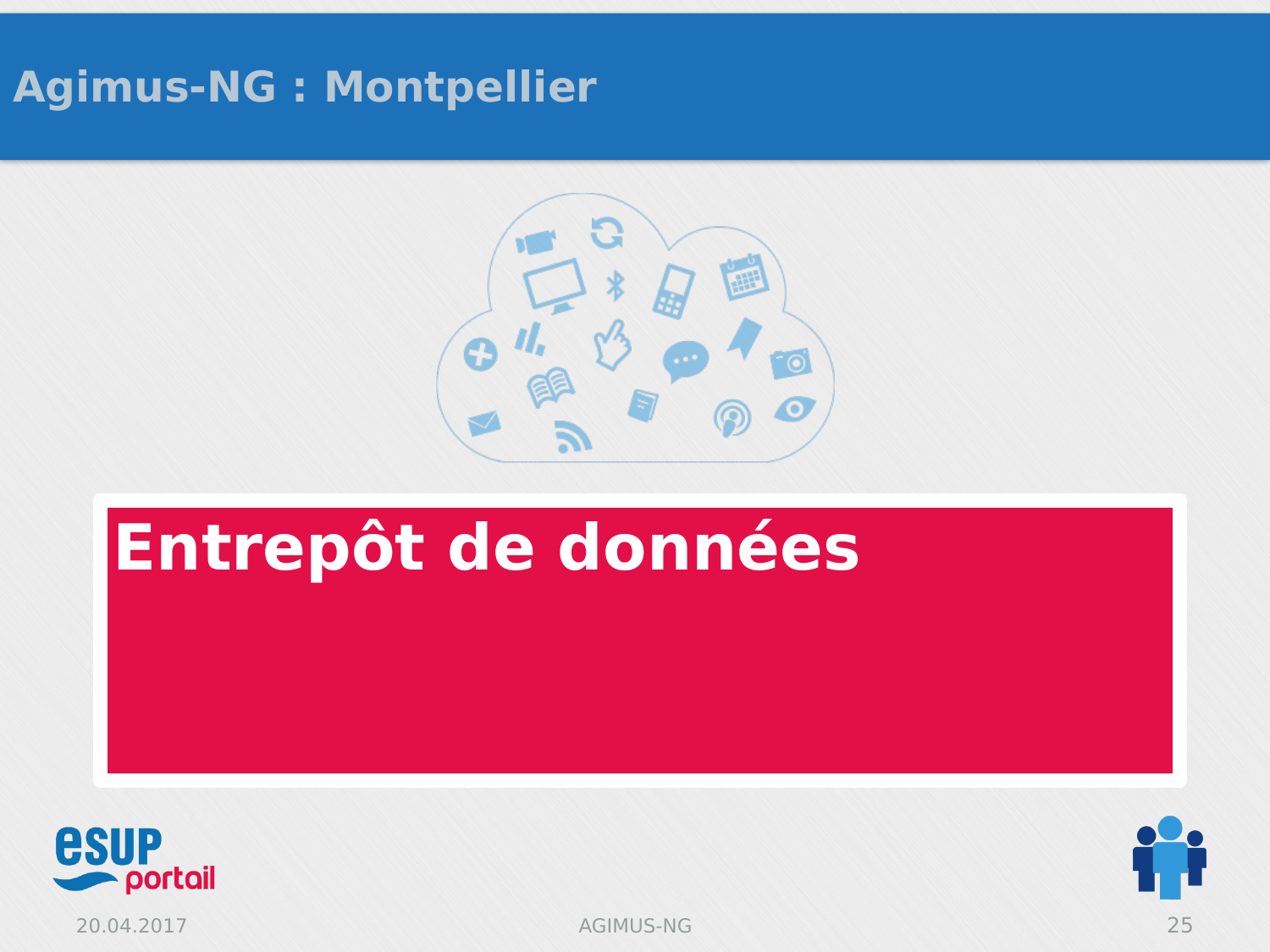

Agimus-NG : Montpellier
# Entrepôt de données